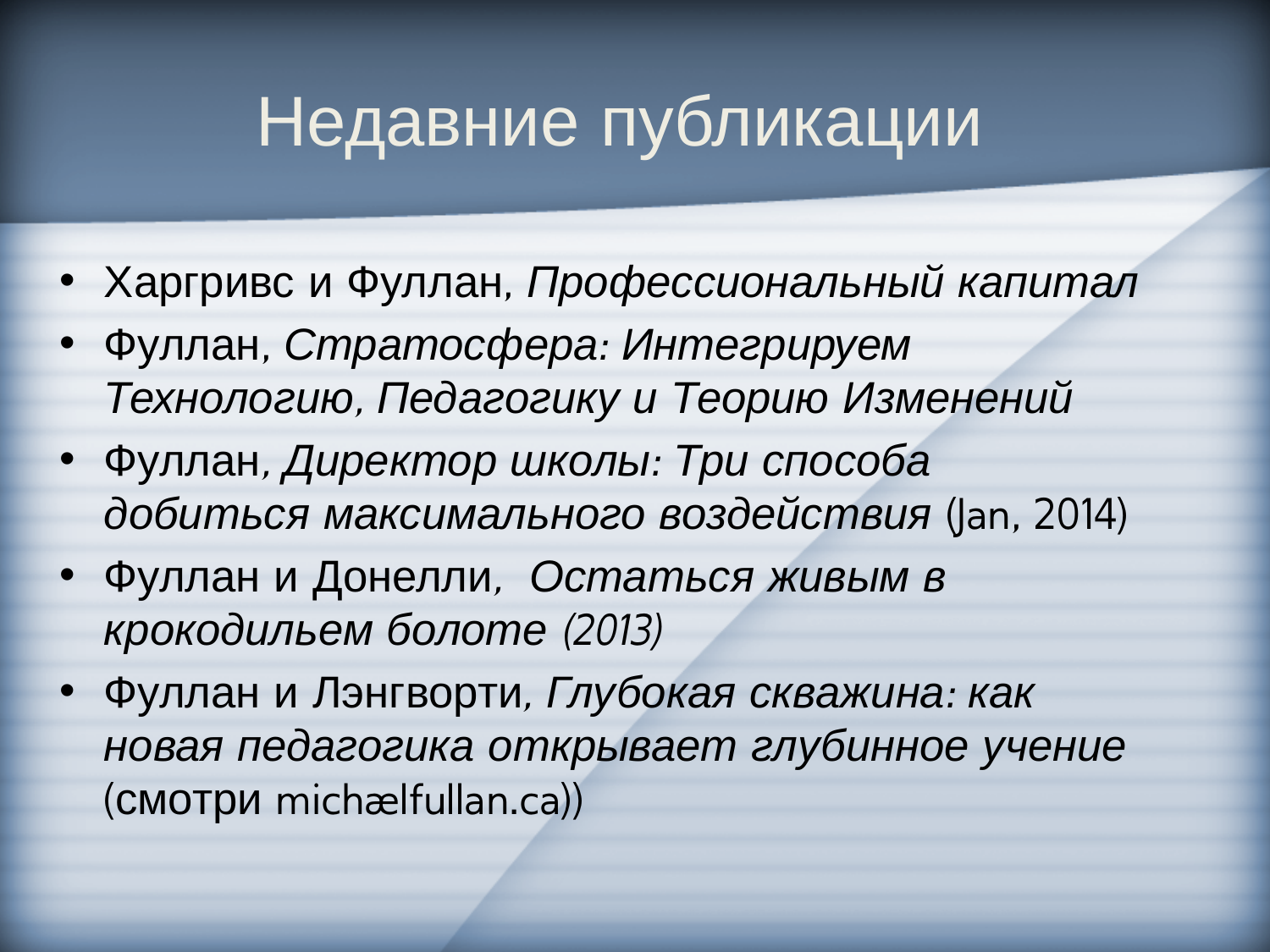

# Недавние публикации
Харгривс и Фуллан, Профессиональный капитал
Фуллан, Стратосфера: Интегрируем Технологию, Педагогику и Теорию Изменений
Фуллан, Директор школы: Три способа добиться максимального воздействия (Jan, 2014)
Фуллан и Донелли,  Остаться живым в крокодильем болоте (2013)
Фуллан и Лэнгворти, Глубокая скважина: как новая педагогика открывает глубинное учение (смотри michaelfullan.ca))